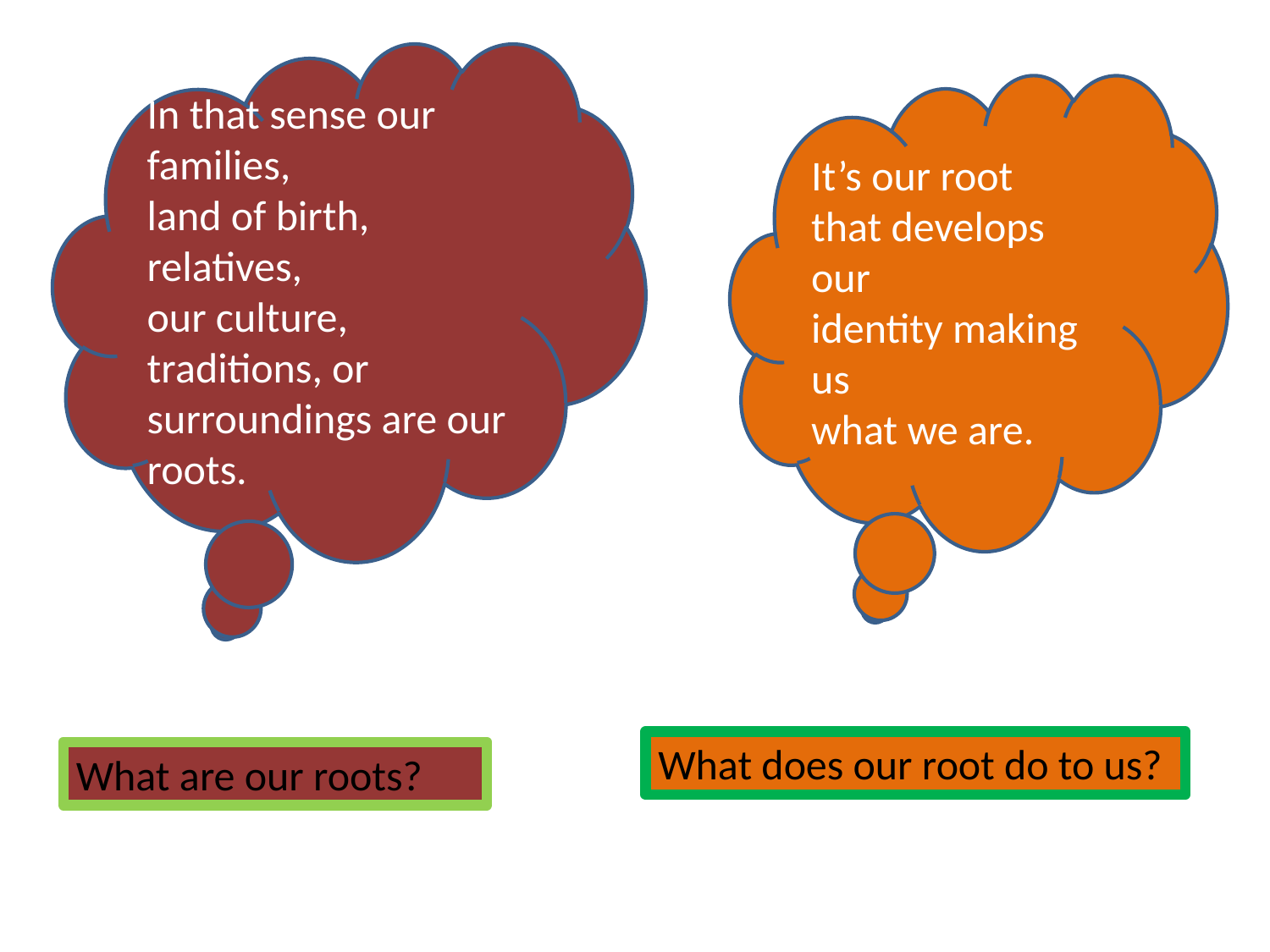

In that sense our families,
land of birth, relatives,
our culture, traditions, or
surroundings are our
roots.
It’s our root
that develops our
identity making us
what we are.
What does our root do to us?
What are our roots?